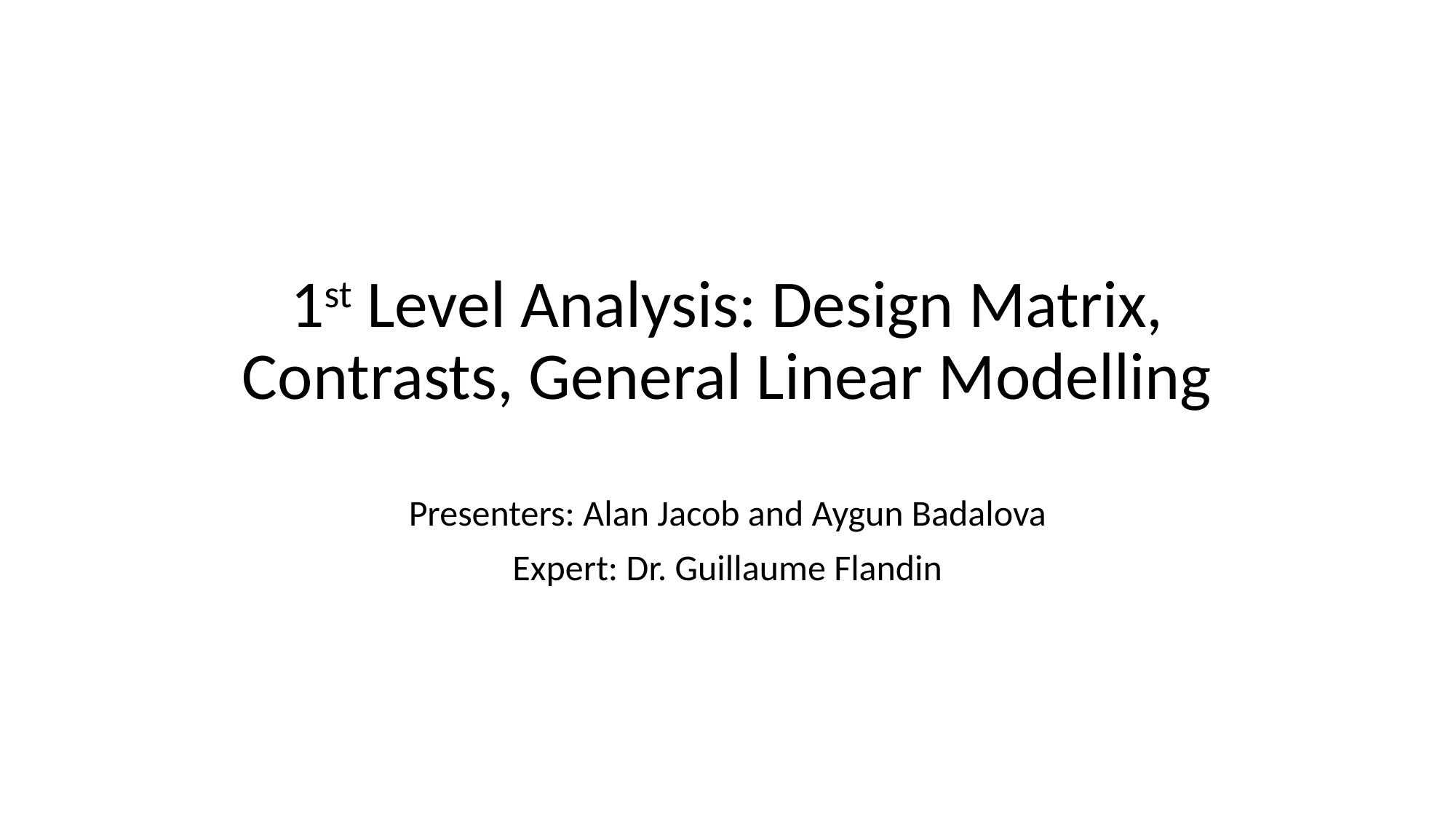

# 1st Level Analysis: Design Matrix, Contrasts, General Linear Modelling

Presenters: Alan Jacob and Aygun Badalova
Expert: Dr. Guillaume Flandin